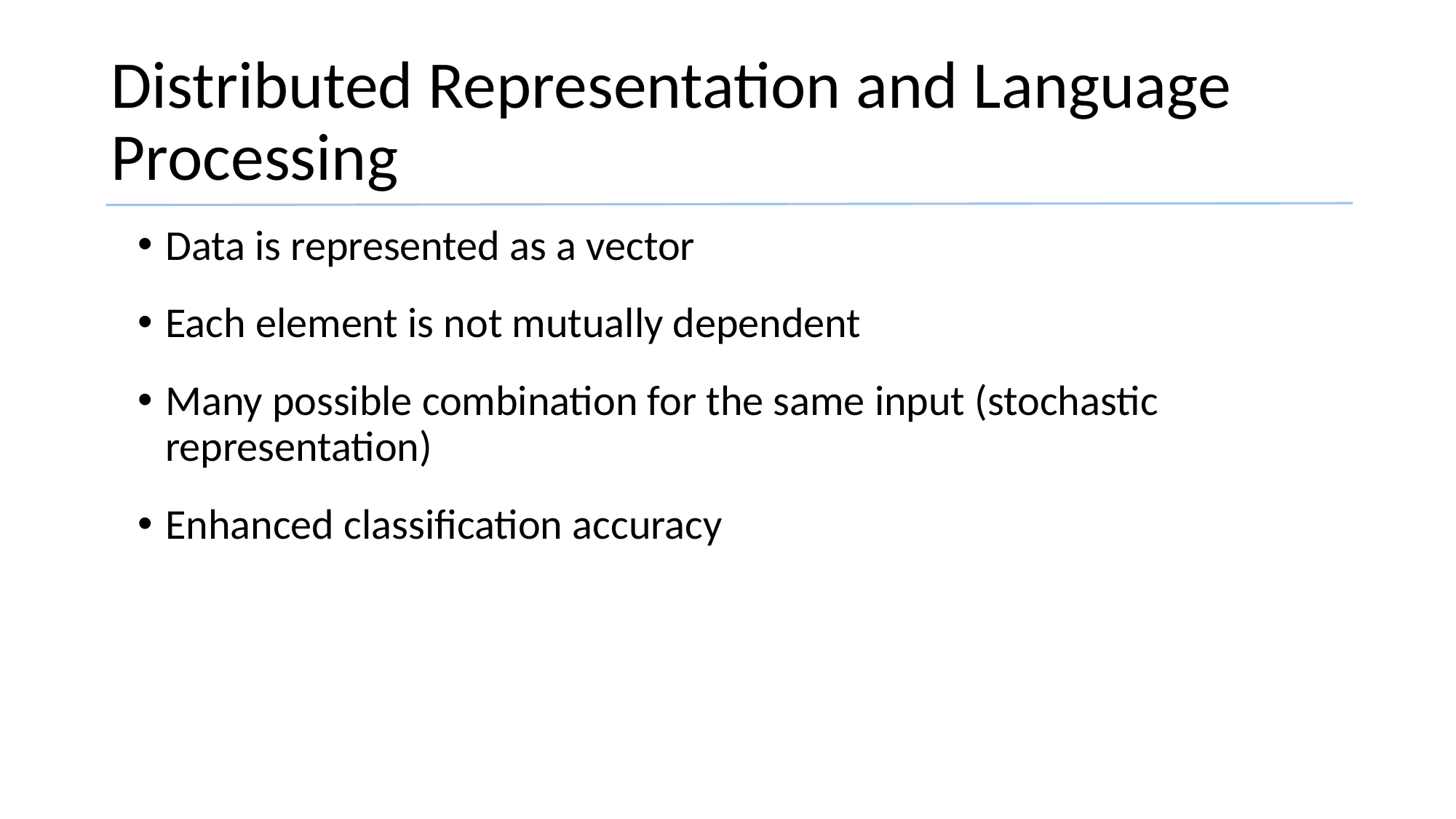

# Distributed Representation and Language Processing
Data is represented as a vector
Each element is not mutually dependent
Many possible combination for the same input (stochastic representation)
Enhanced classification accuracy